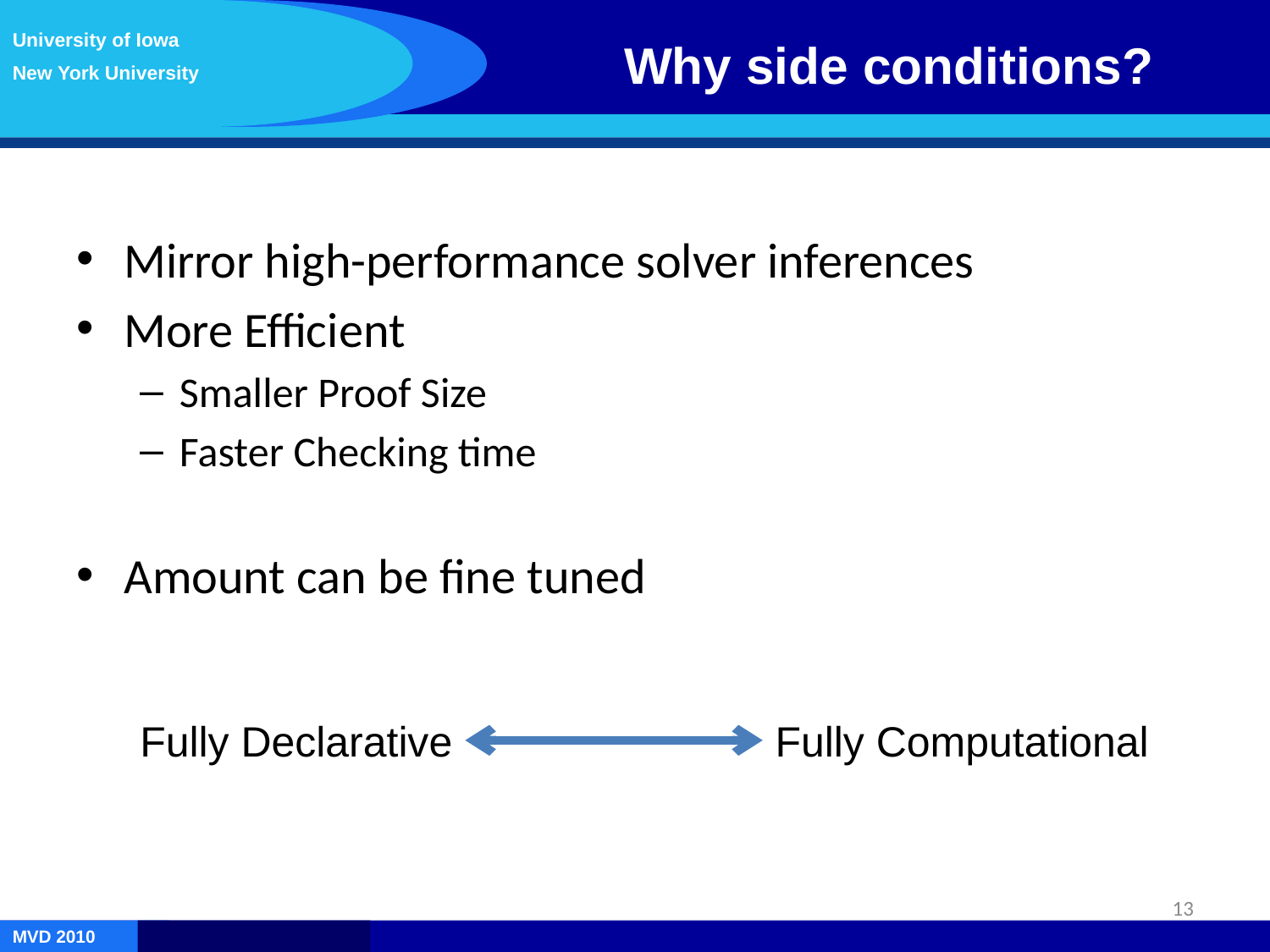

University of Iowa
New York University

Why side conditions?
Mirror high-performance solver inferences
More Efficient
Smaller Proof Size
Faster Checking time

Amount can be fine tuned
Fully Declarative
Fully Computational
13

MVD 2010